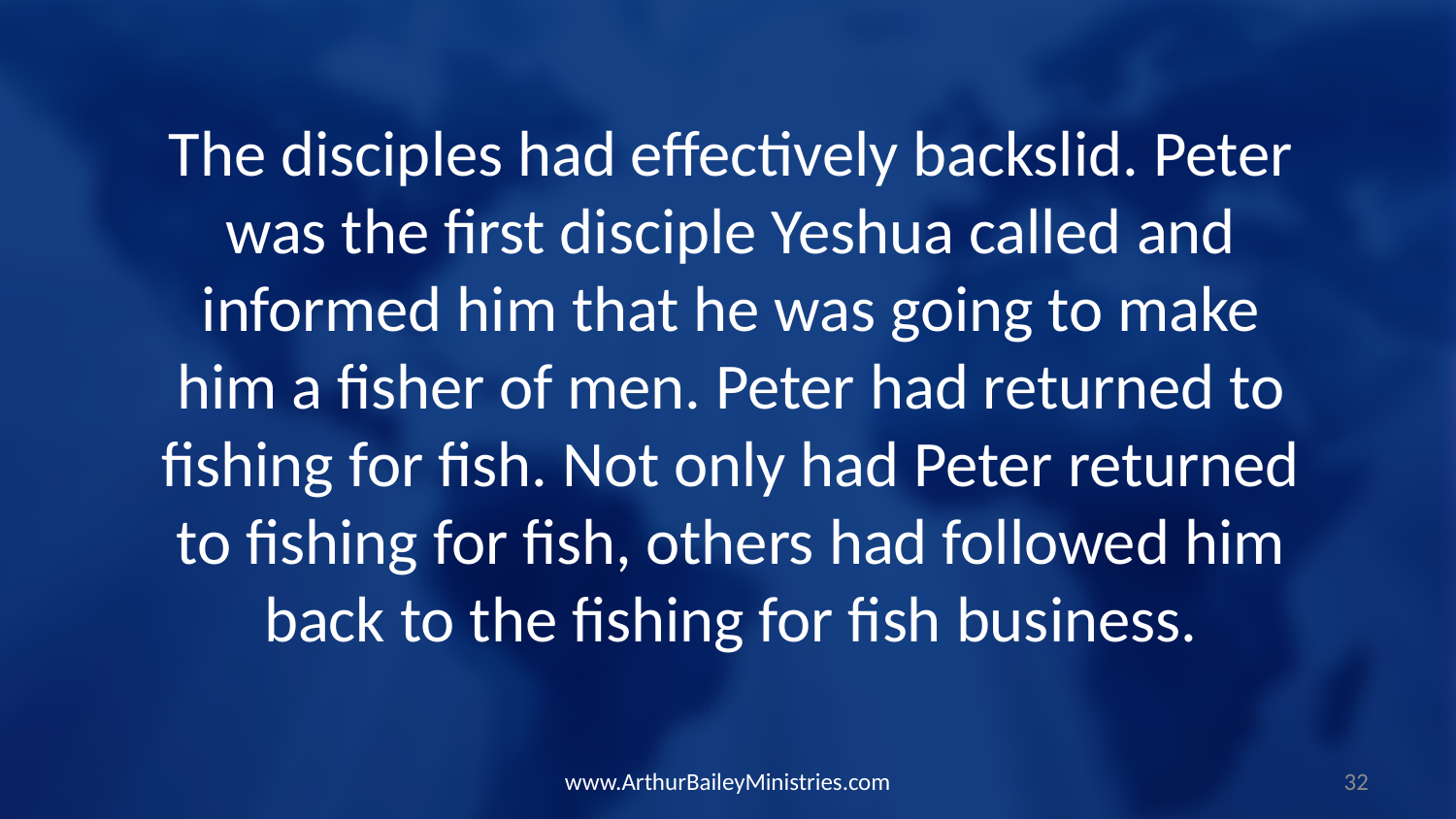

The disciples had effectively backslid. Peter was the first disciple Yeshua called and informed him that he was going to make him a fisher of men. Peter had returned to fishing for fish. Not only had Peter returned to fishing for fish, others had followed him back to the fishing for fish business.

www.ArthurBaileyMinistries.com
32